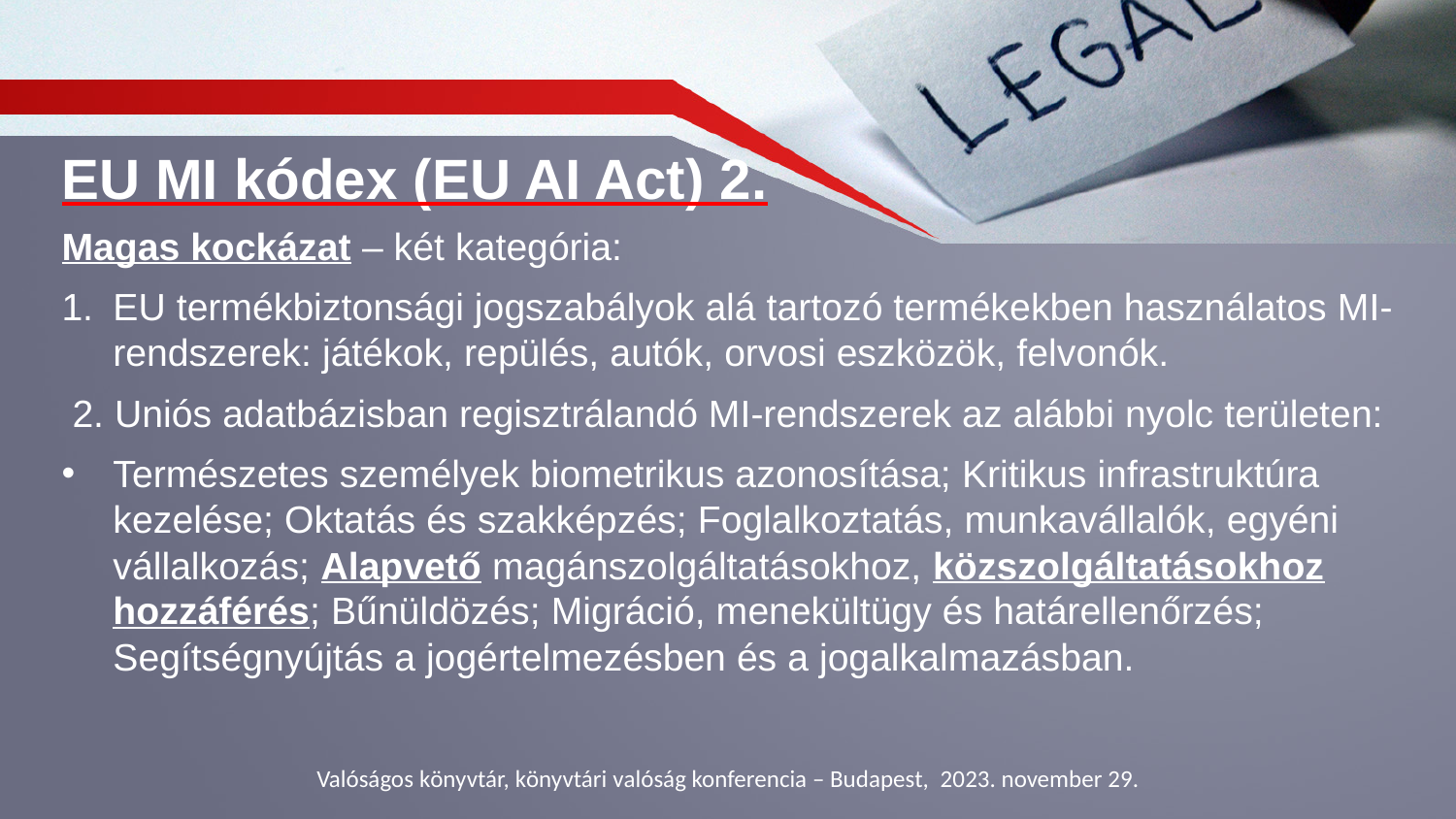

# EU MI kódex (EU AI Act) 2.
Magas kockázat – két kategória:
EU termékbiztonsági jogszabályok alá tartozó termékekben használatos MI-rendszerek: játékok, repülés, autók, orvosi eszközök, felvonók.
 2. Uniós adatbázisban regisztrálandó MI-rendszerek az alábbi nyolc területen:
Természetes személyek biometrikus azonosítása; Kritikus infrastruktúra kezelése; Oktatás és szakképzés; Foglalkoztatás, munkavállalók, egyéni vállalkozás; Alapvető magánszolgáltatásokhoz, közszolgáltatásokhoz hozzáférés; Bűnüldözés; Migráció, menekültügy és határellenőrzés; Segítségnyújtás a jogértelmezésben és a jogalkalmazásban.
Valóságos könyvtár, könyvtári valóság konferencia – Budapest,  2023. november 29.